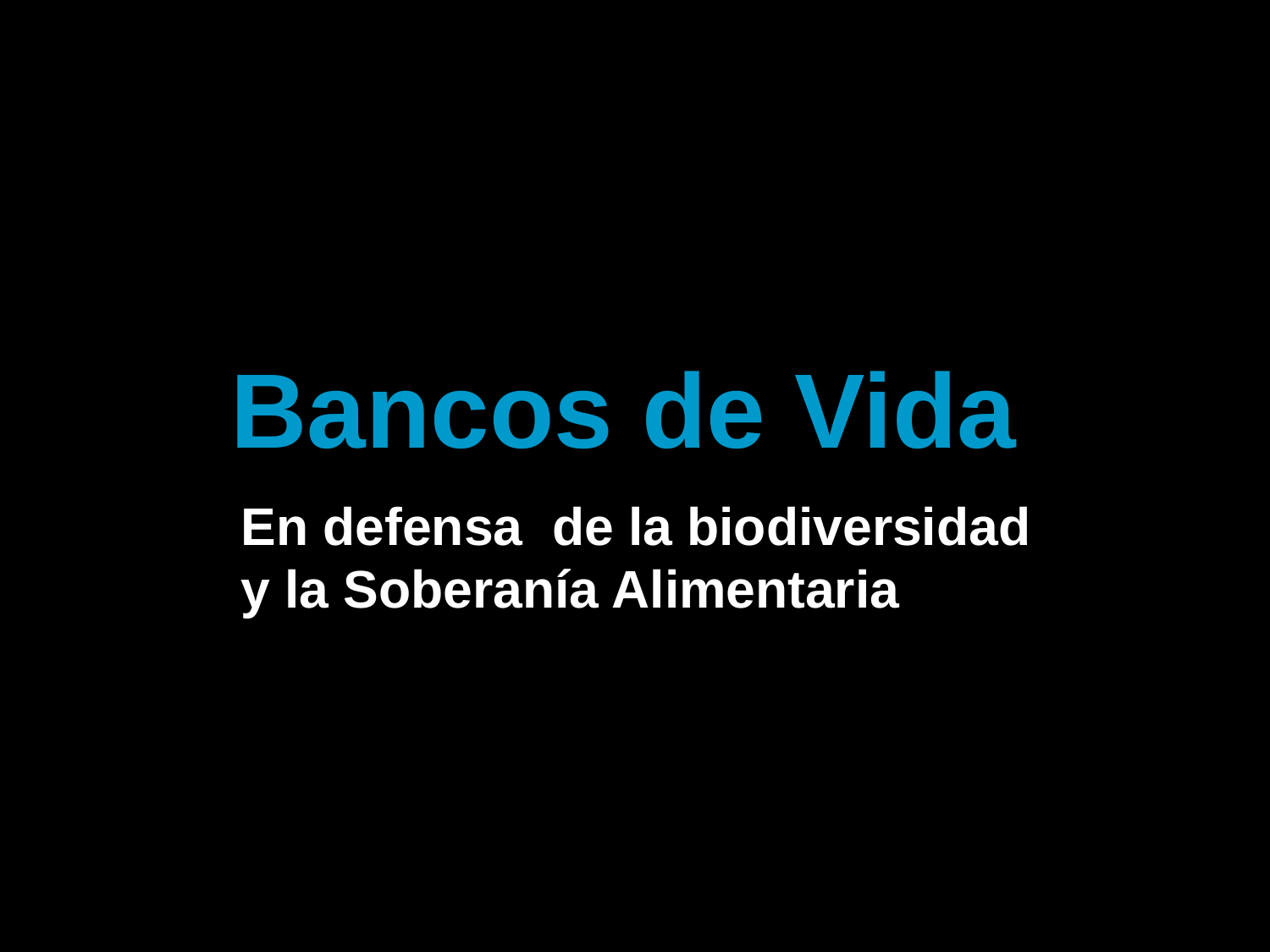

Bancos de Vida
En defensa  de la biodiversidad y la Soberanía Alimentaria